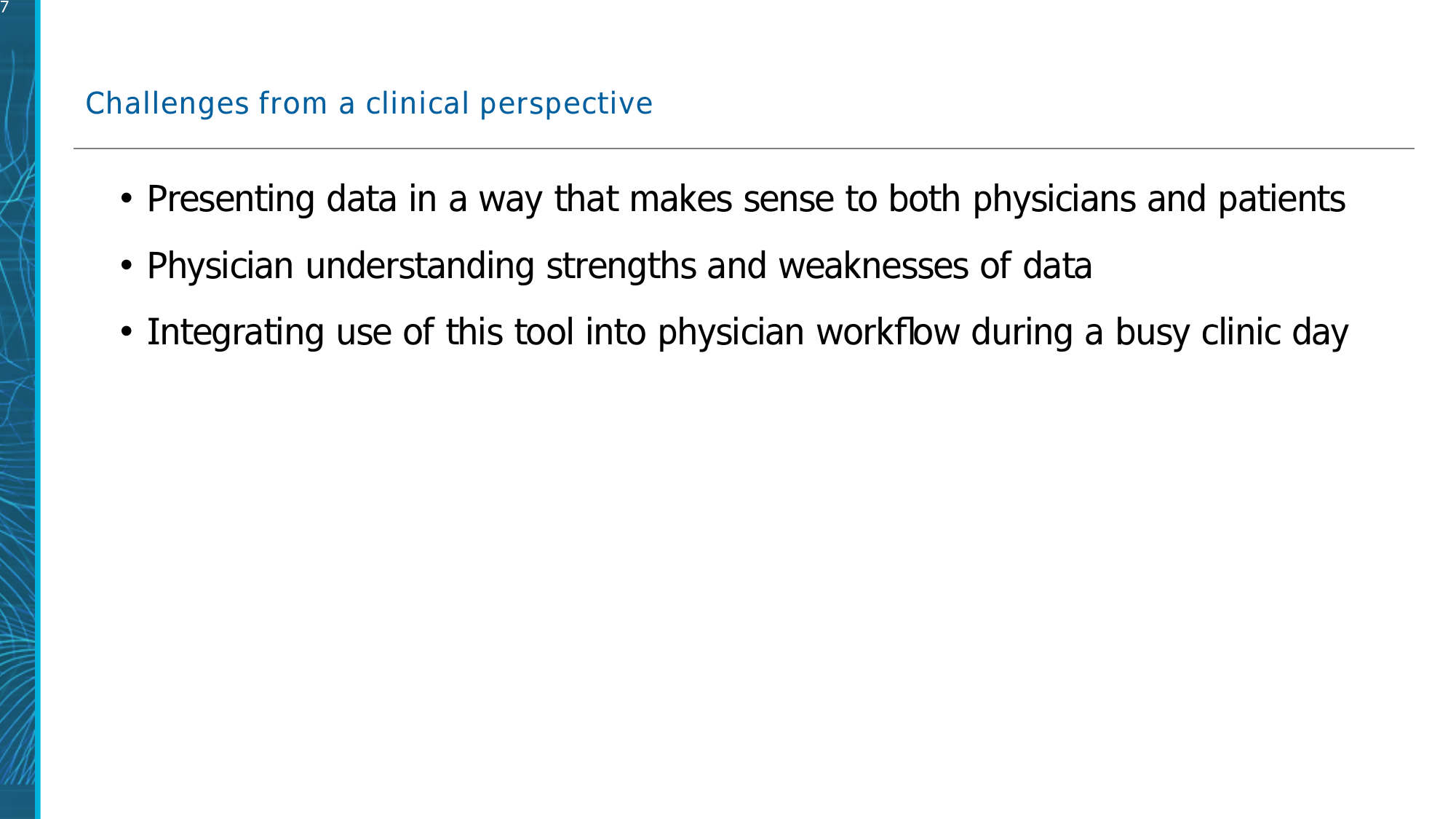

17
# Challenges from a clinical perspective
Presenting data in a way that makes sense to both physicians and patients
Physician understanding strengths and weaknesses of data
Integrating use of this tool into physician workflow during a busy clinic day